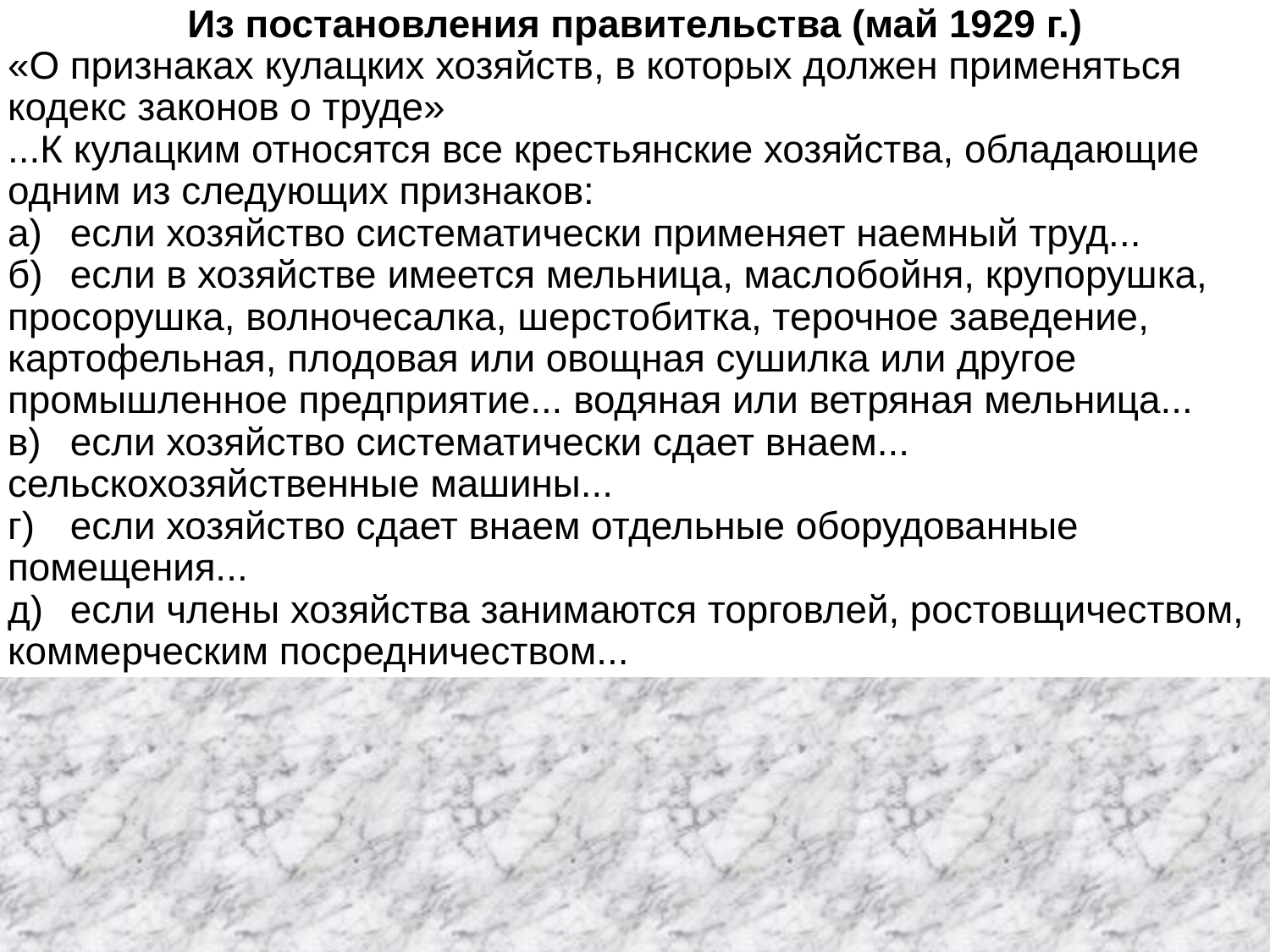

Из постановления правительства (май 1929 г.)
«О признаках кулацких хозяйств, в которых должен применяться кодекс законов о труде»
...К кулацким относятся все крестьянские хозяйства, обладающие одним из следующих признаков:
а)	если хозяйство систематически применяет наемный труд...
б)	если в хозяйстве имеется мельница, маслобойня, крупорушка, просорушка, волночесалка, шерстобитка, терочное заведение, картофельная, плодовая или овощная сушилка или другое промышленное предприятие... водяная или ветряная мельница...
в)	если хозяйство систематически сдает внаем... сельскохозяйственные машины...
г)	если хозяйство сдает внаем отдельные оборудованные помещения...
д)	если члены хозяйства занимаются торговлей, ростовщичеством, коммерческим посредничеством...